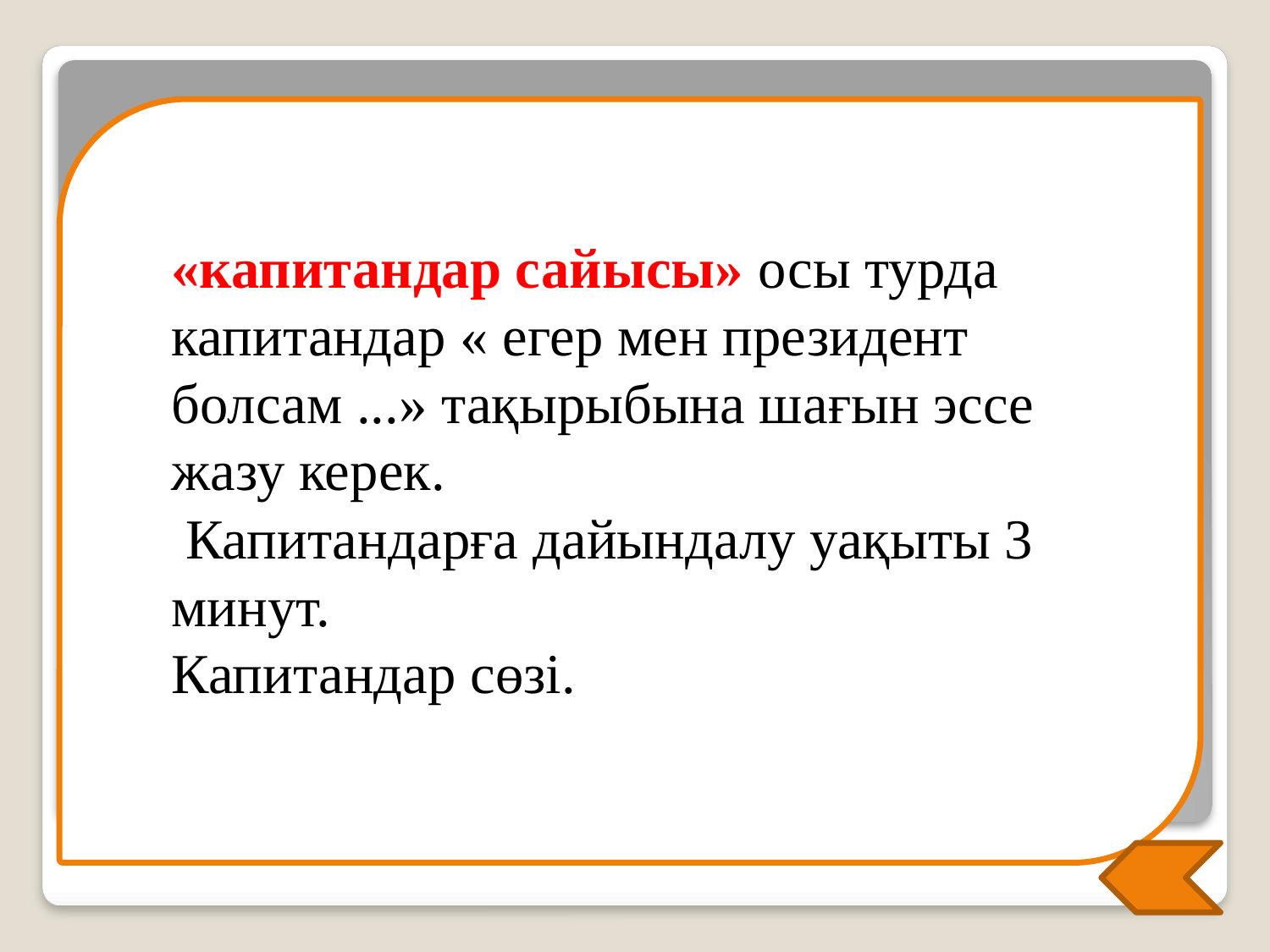

«капитандар сайысы» осы турда капитандар « егер мен президент болсам ...» тақырыбына шағын эссе жазу керек.
 Капитандарға дайындалу уақыты 3 минут.
Капитандар сөзі.